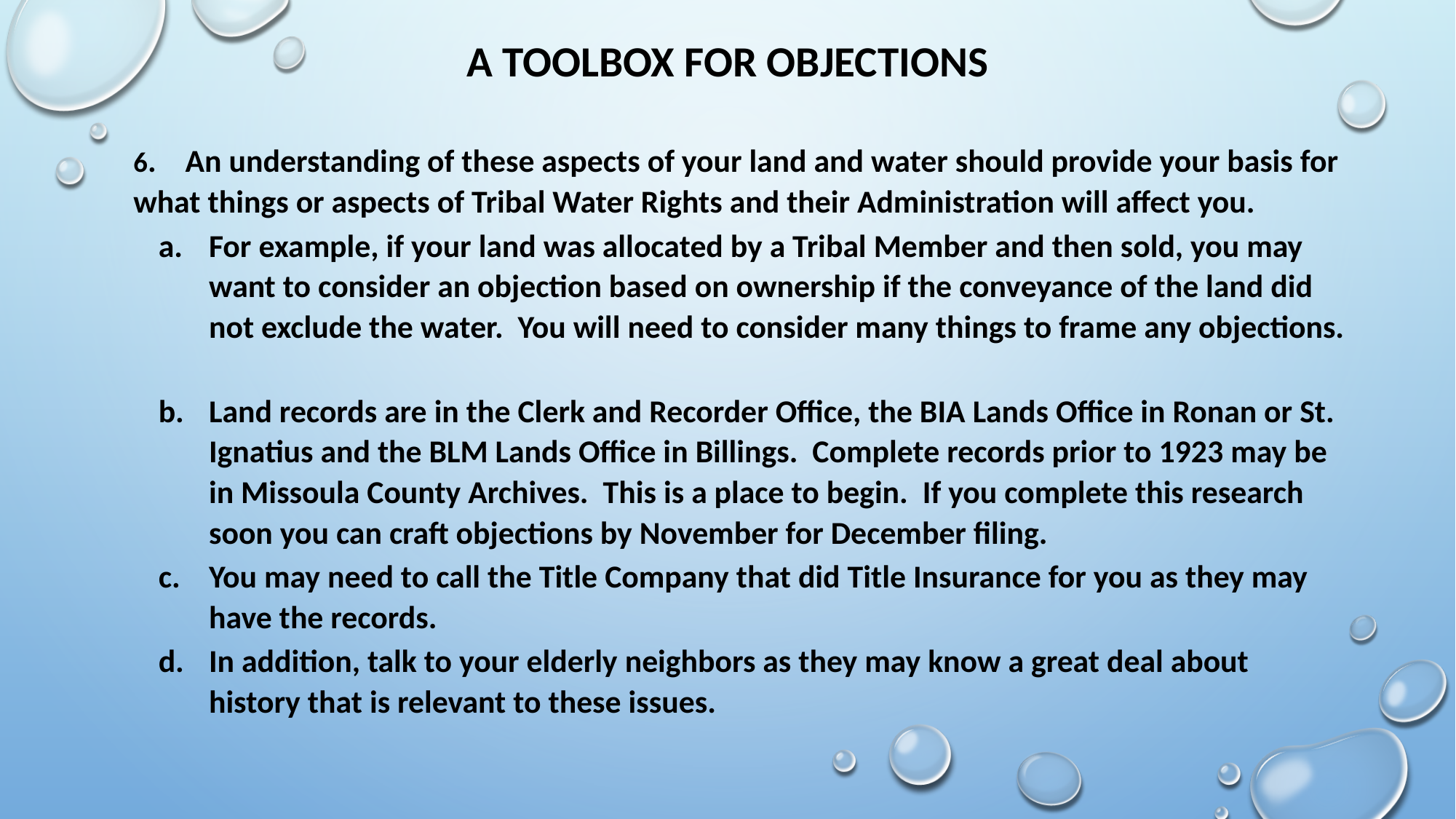

# A TOOLBOX FOR OBJECTIONS
6.    An understanding of these aspects of your land and water should provide your basis for what things or aspects of Tribal Water Rights and their Administration will affect you.
For example, if your land was allocated by a Tribal Member and then sold, you may want to consider an objection based on ownership if the conveyance of the land did not exclude the water.  You will need to consider many things to frame any objections.
Land records are in the Clerk and Recorder Office, the BIA Lands Office in Ronan or St. Ignatius and the BLM Lands Office in Billings.  Complete records prior to 1923 may be in Missoula County Archives.  This is a place to begin.  If you complete this research soon you can craft objections by November for December filing.
You may need to call the Title Company that did Title Insurance for you as they may have the records.
In addition, talk to your elderly neighbors as they may know a great deal about history that is relevant to these issues.